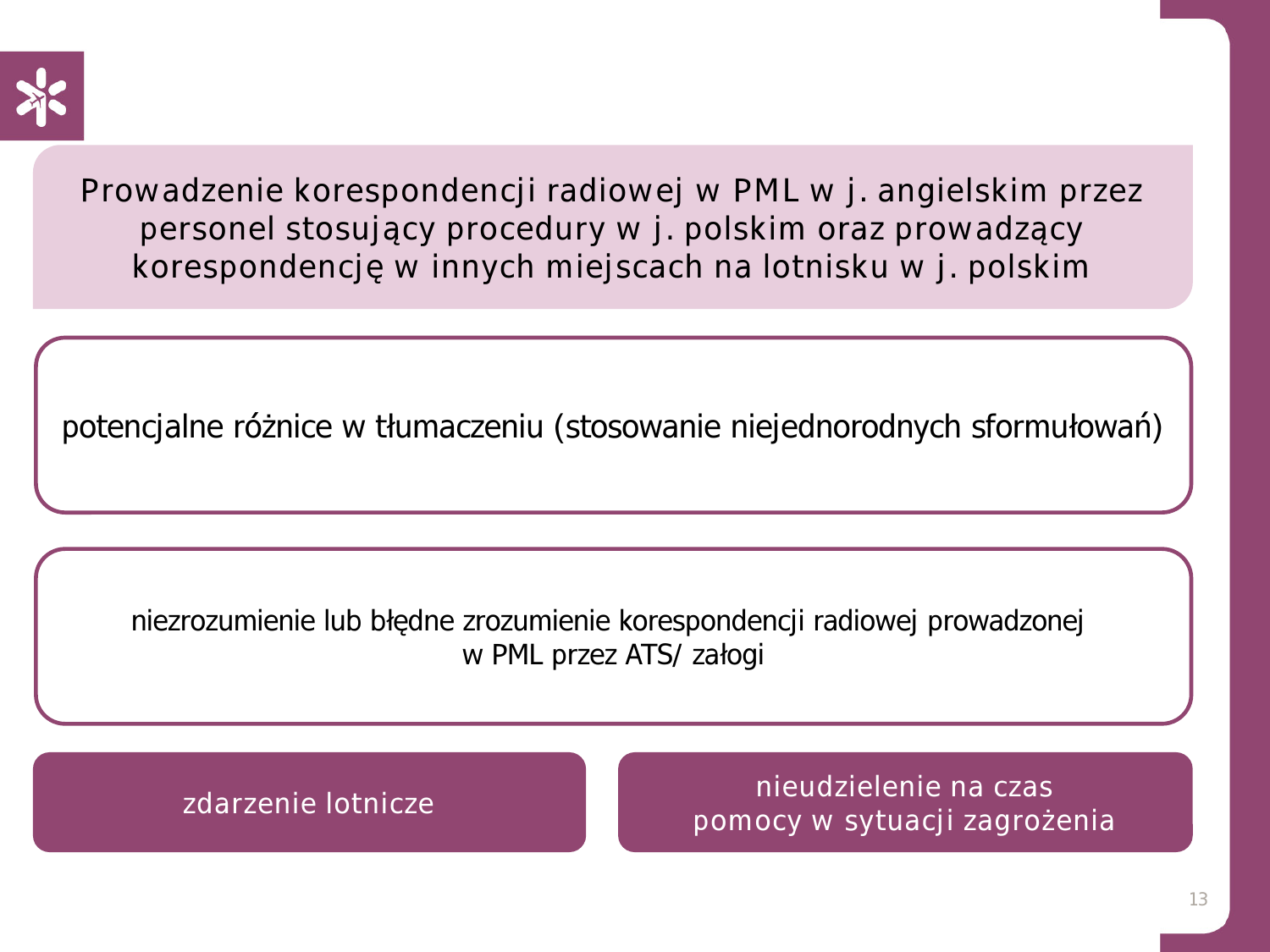

Prowadzenie korespondencji radiowej w PML w j. angielskim przez personel stosujący procedury w j. polskim oraz prowadzący korespondencję w innych miejscach na lotnisku w j. polskim
potencjalne różnice w tłumaczeniu (stosowanie niejednorodnych sformułowań)
niezrozumienie lub błędne zrozumienie korespondencji radiowej prowadzonej
w PML przez ATS/ załogi
zdarzenie lotnicze
nieudzielenie na czas
pomocy w sytuacji zagrożenia
13